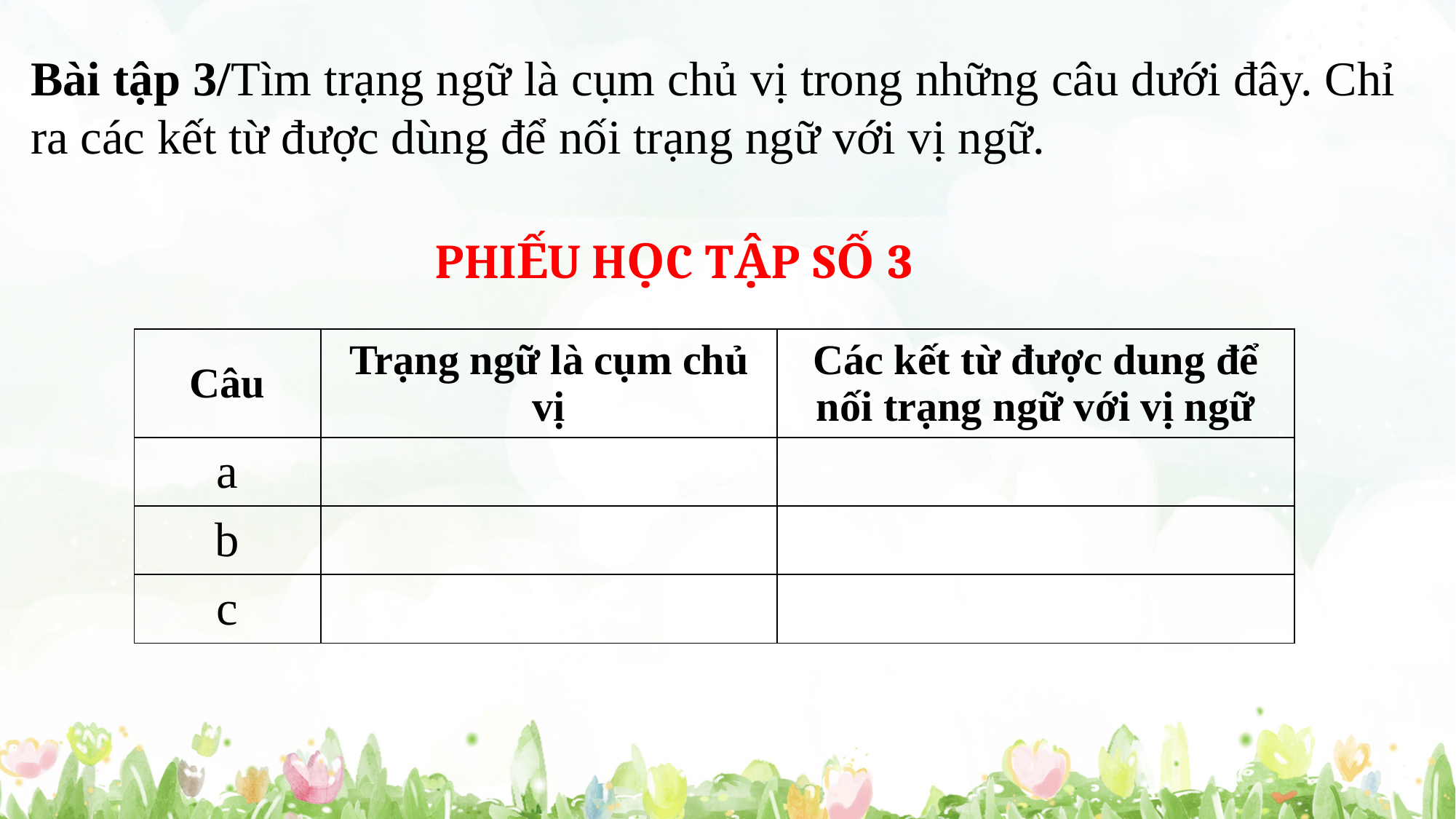

Bài tập 3/Tìm trạng ngữ là cụm chủ vị trong những câu dưới đây. Chỉ ra các kết từ được dùng để nối trạng ngữ với vị ngữ.

PHIẾU HỌC TẬP SỐ 3
| Câu | Trạng ngữ là cụm chủ vị | Các kết từ được dung để nối trạng ngữ với vị ngữ |
| --- | --- | --- |
| a |  |  |
| b |  |  |
| c |  |  |